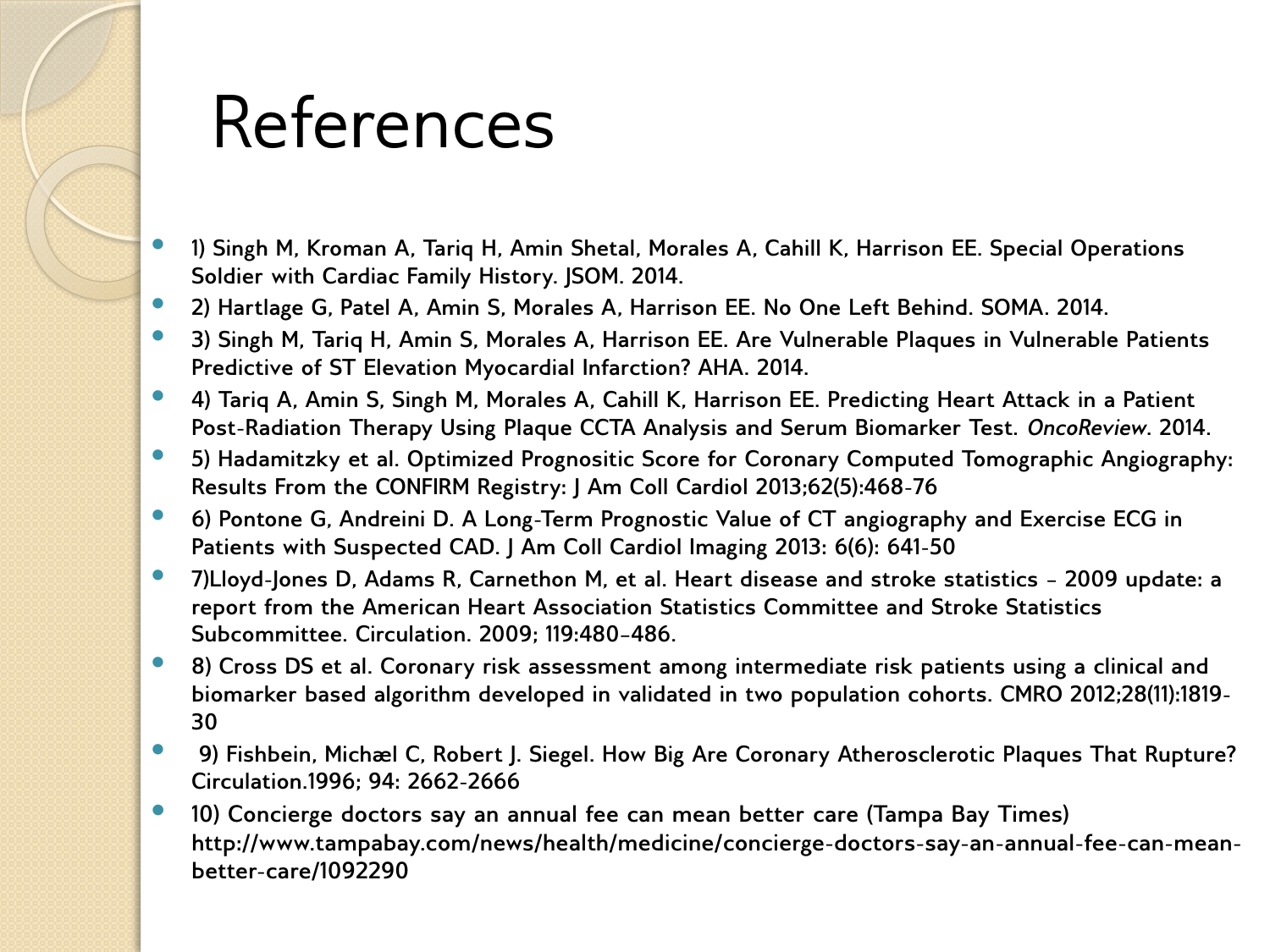

# References
1) Singh M, Kroman A, Tariq H, Amin Shetal, Morales A, Cahill K, Harrison EE. Special Operations Soldier with Cardiac Family History. JSOM. 2014.
2) Hartlage G, Patel A, Amin S, Morales A, Harrison EE. No One Left Behind. SOMA. 2014.
3) Singh M, Tariq H, Amin S, Morales A, Harrison EE. Are Vulnerable Plaques in Vulnerable Patients Predictive of ST Elevation Myocardial Infarction? AHA. 2014.
4) Tariq A, Amin S, Singh M, Morales A, Cahill K, Harrison EE. Predicting Heart Attack in a Patient Post-Radiation Therapy Using Plaque CCTA Analysis and Serum Biomarker Test. OncoReview. 2014.
5) Hadamitzky et al. Optimized Prognositic Score for Coronary Computed Tomographic Angiography: Results From the CONFIRM Registry: J Am Coll Cardiol 2013;62(5):468-76
6) Pontone G, Andreini D. A Long-Term Prognostic Value of CT angiography and Exercise ECG in Patients with Suspected CAD. J Am Coll Cardiol Imaging 2013: 6(6): 641-50
7)Lloyd-Jones D, Adams R, Carnethon M, et al. Heart disease and stroke statistics – 2009 update: a report from the American Heart Association Statistics Committee and Stroke Statistics Subcommittee. Circulation. 2009; 119:480–486.
8) Cross DS et al. Coronary risk assessment among intermediate risk patients using a clinical and biomarker based algorithm developed in validated in two population cohorts. CMRO 2012;28(11):1819-30
 9) Fishbein, Michael C, Robert J. Siegel. How Big Are Coronary Atherosclerotic Plaques That Rupture? Circulation.1996; 94: 2662-2666
10) Concierge doctors say an annual fee can mean better care (Tampa Bay Times) http://www.tampabay.com/news/health/medicine/concierge-doctors-say-an-annual-fee-can-mean-better-care/1092290